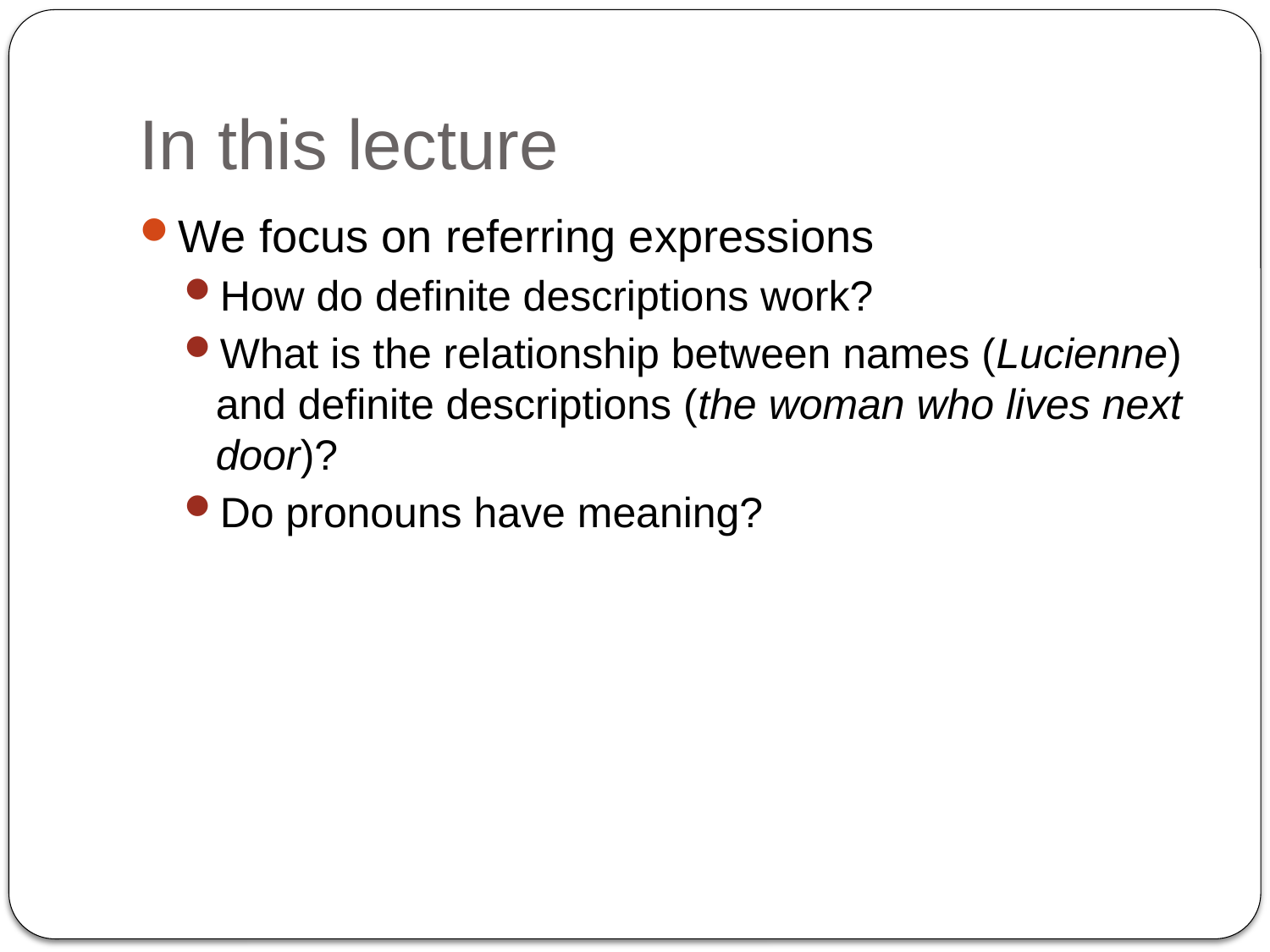

# In this lecture
We focus on referring expressions
How do definite descriptions work?
What is the relationship between names (Lucienne) and definite descriptions (the woman who lives next door)?
Do pronouns have meaning?